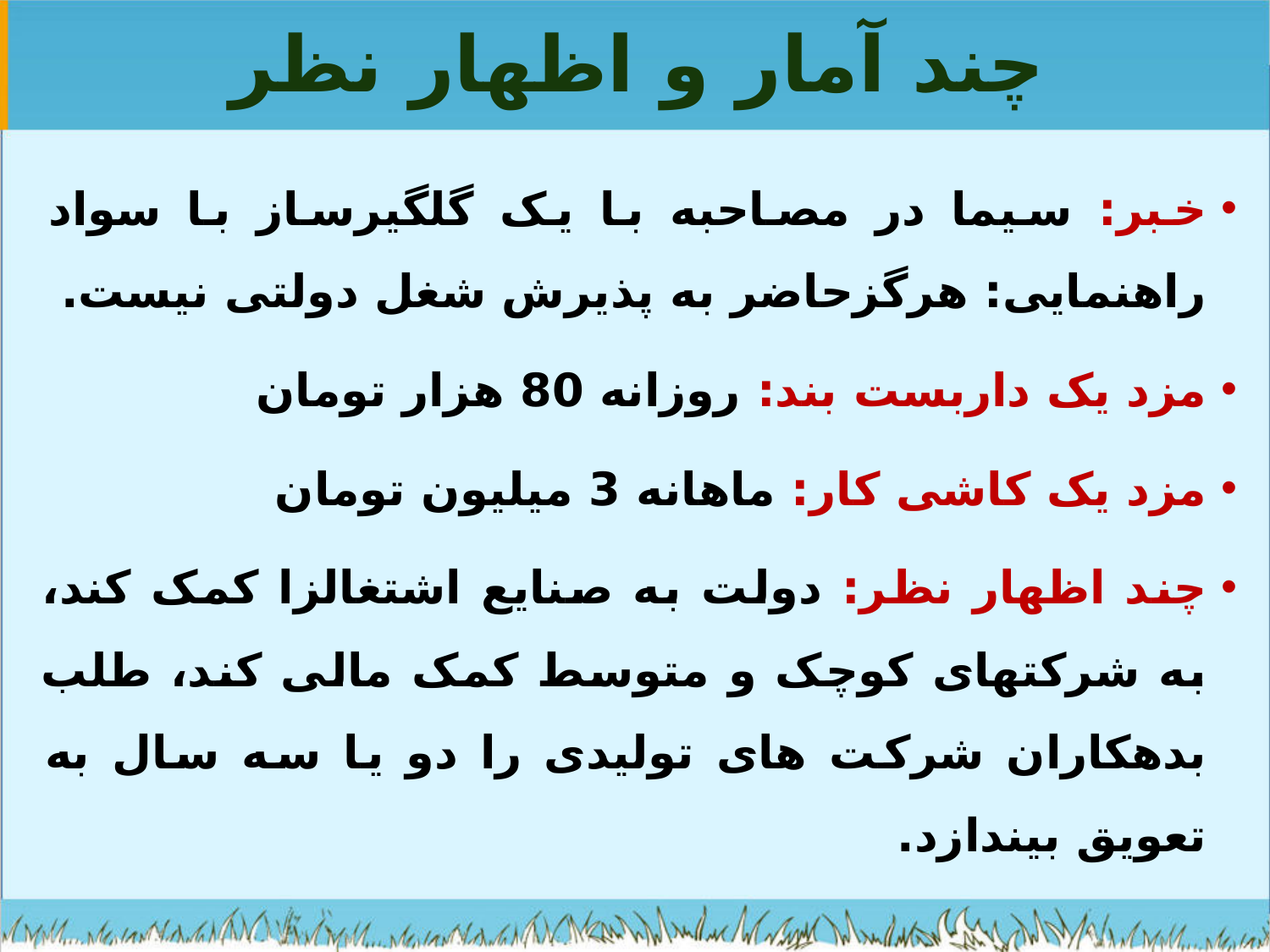

# چند آمار و اظهار نظر
خبر: سیما در مصاحبه با یک گلگیرساز با سواد راهنمایی: هرگزحاضر به پذیرش شغل دولتی نیست.
مزد یک داربست بند: روزانه 80 هزار تومان
مزد یک کاشی کار: ماهانه 3 میلیون تومان
چند اظهار نظر: دولت به صنایع اشتغالزا کمک کند، به شرکتهای کوچک و متوسط کمک مالی کند، طلب بدهکاران شرکت های تولیدی را دو یا سه سال به تعویق بیندازد.